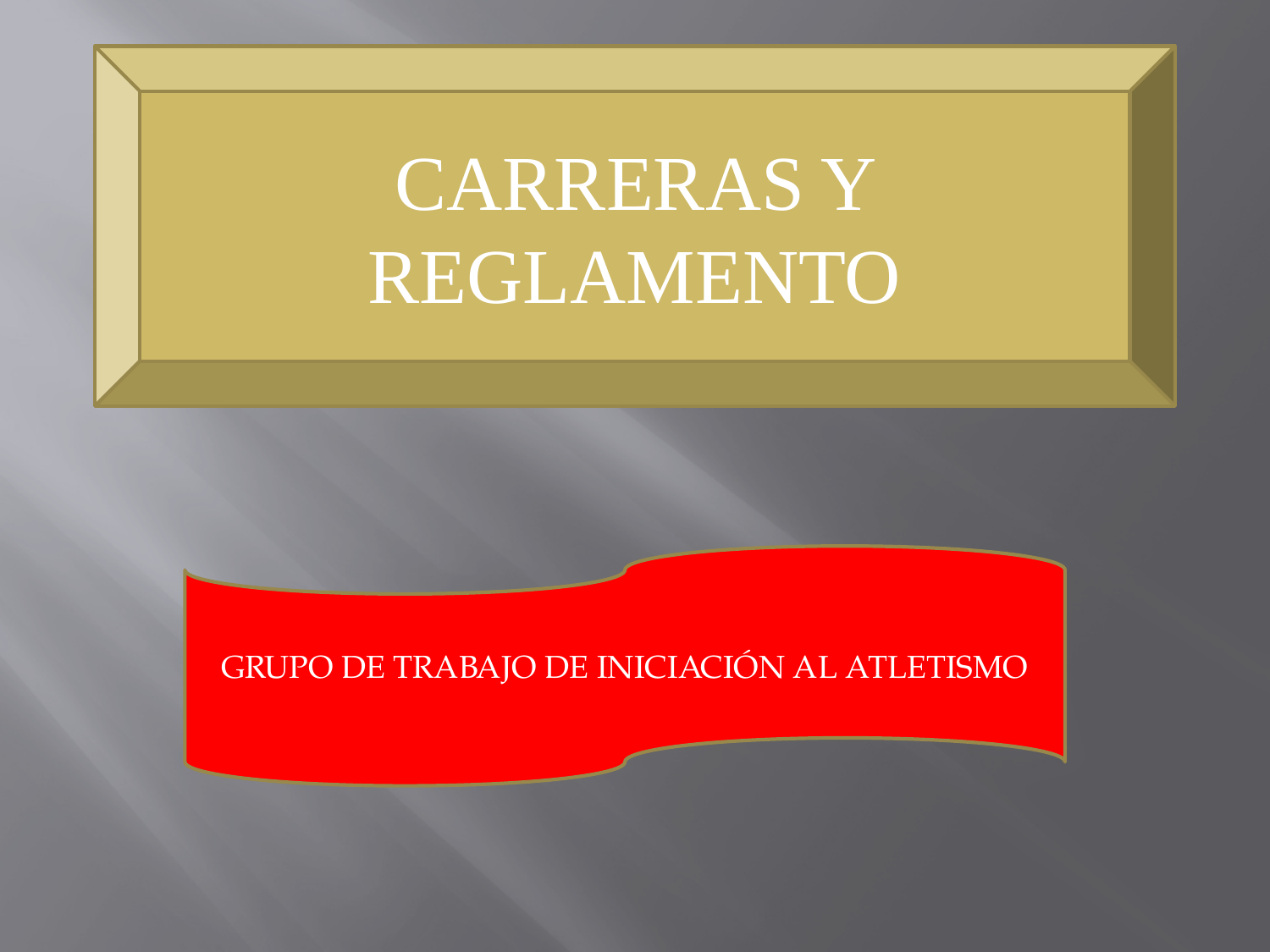

CARRERAS Y REGLAMENTO
GRUPO DE TRABAJO DE INICIACIÓN AL ATLETISMO